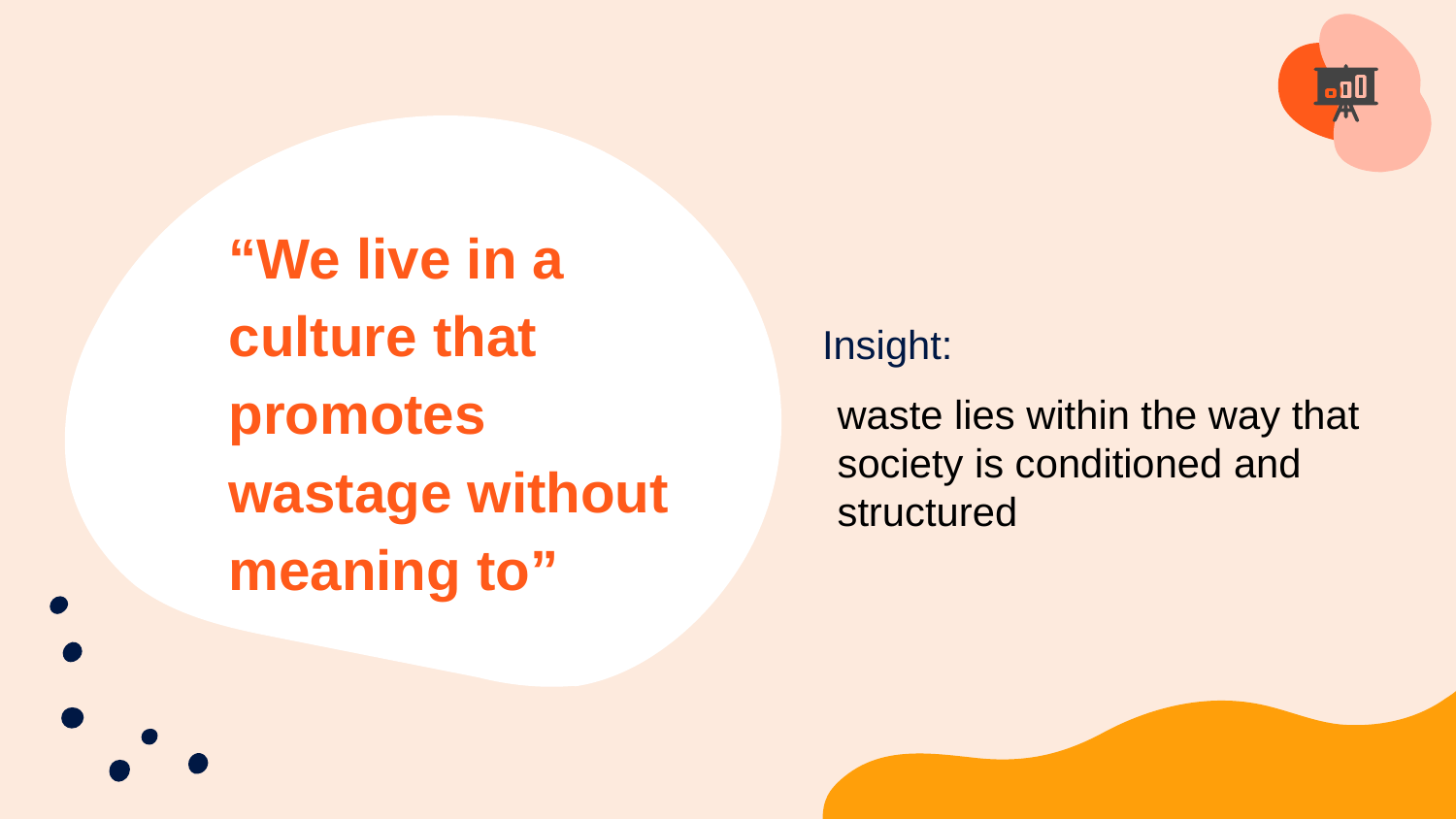

“We live in a culture that promotes wastage without meaning to”

Insight:
waste lies within the way that society is conditioned and structured